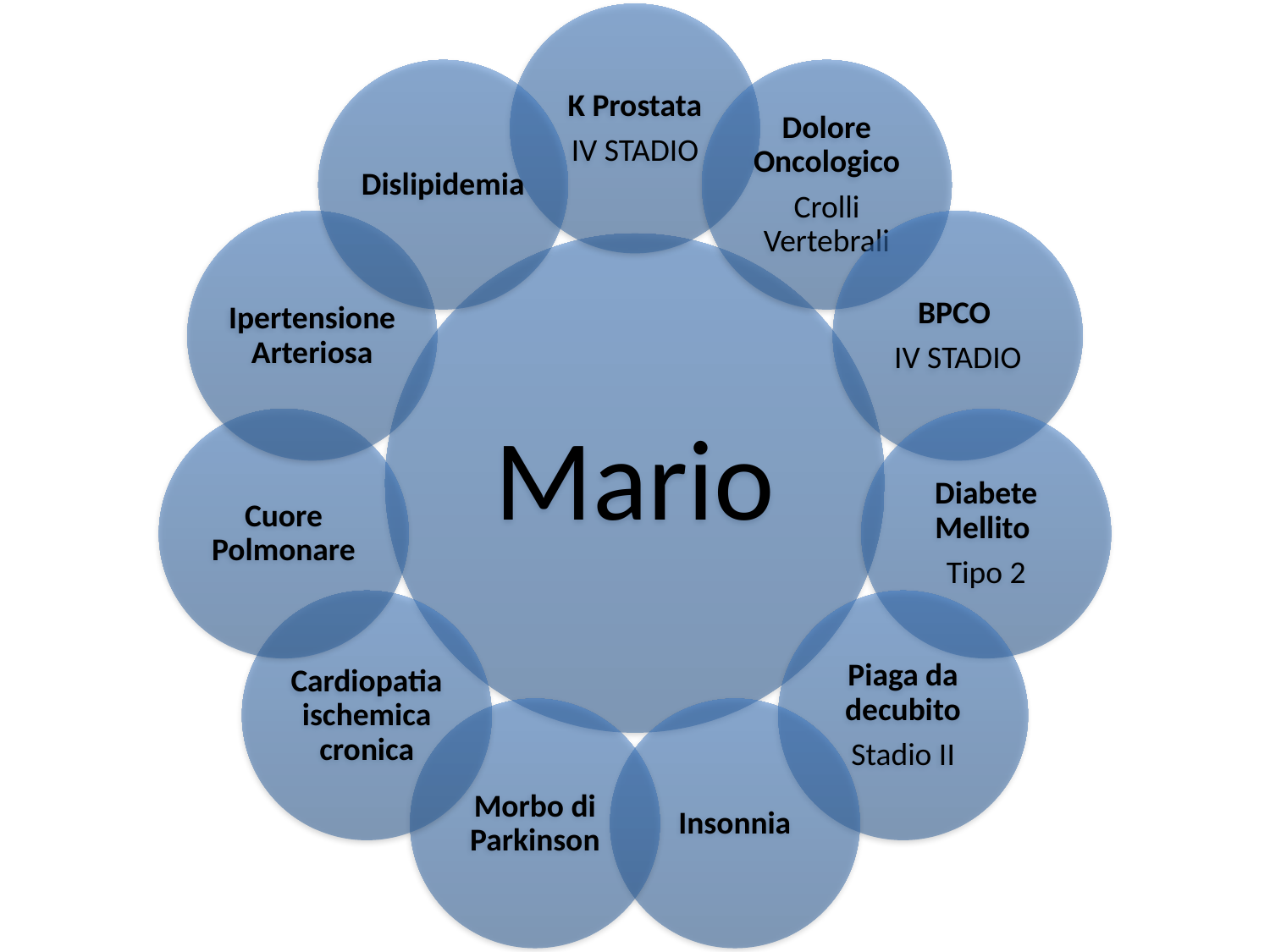

Mario
K Prostata
IV STADIO
Dolore Oncologico
Crolli Vertebrali
BPCO
IV STADIO
Diabete Mellito
Tipo 2
Piaga da decubito
Stadio II
Insonnia
Morbo di Parkinson
Cardiopatia ischemica cronica
Cuore Polmonare
Ipertensione Arteriosa
Dislipidemia